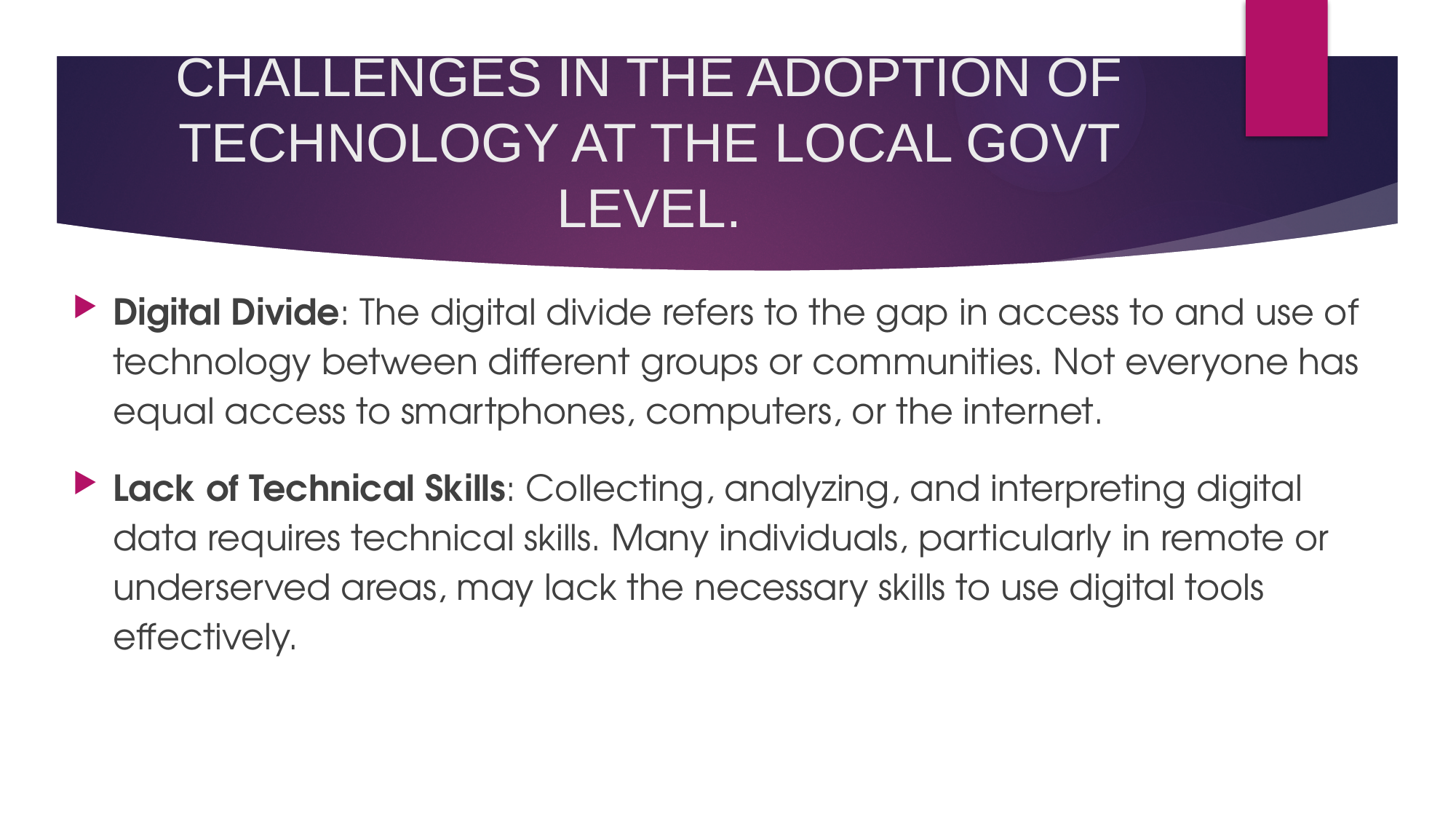

# CHALLENGES IN THE ADOPTION OF TECHNOLOGY AT THE LOCAL GOVT LEVEL.
Digital Divide: The digital divide refers to the gap in access to and use of technology between different groups or communities. Not everyone has equal access to smartphones, computers, or the internet.
Lack of Technical Skills: Collecting, analyzing, and interpreting digital data requires technical skills. Many individuals, particularly in remote or underserved areas, may lack the necessary skills to use digital tools effectively.